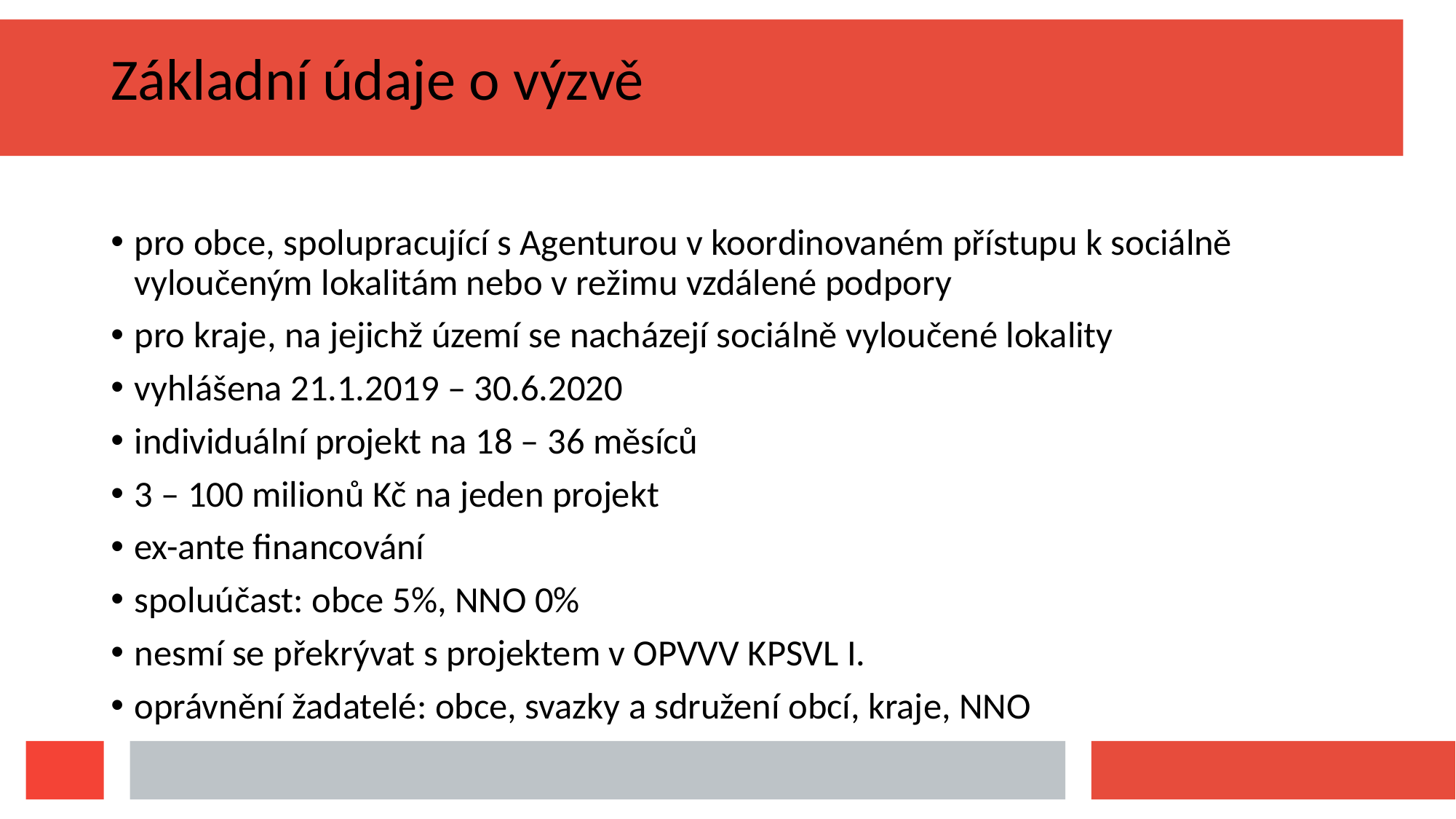

Základní údaje o výzvě
pro obce, spolupracující s Agenturou v koordinovaném přístupu k sociálně vyloučeným lokalitám nebo v režimu vzdálené podpory
pro kraje, na jejichž území se nacházejí sociálně vyloučené lokality
vyhlášena 21.1.2019 – 30.6.2020
individuální projekt na 18 – 36 měsíců
3 – 100 milionů Kč na jeden projekt
ex-ante financování
spoluúčast: obce 5%, NNO 0%
nesmí se překrývat s projektem v OPVVV KPSVL I.
oprávnění žadatelé: obce, svazky a sdružení obcí, kraje, NNO